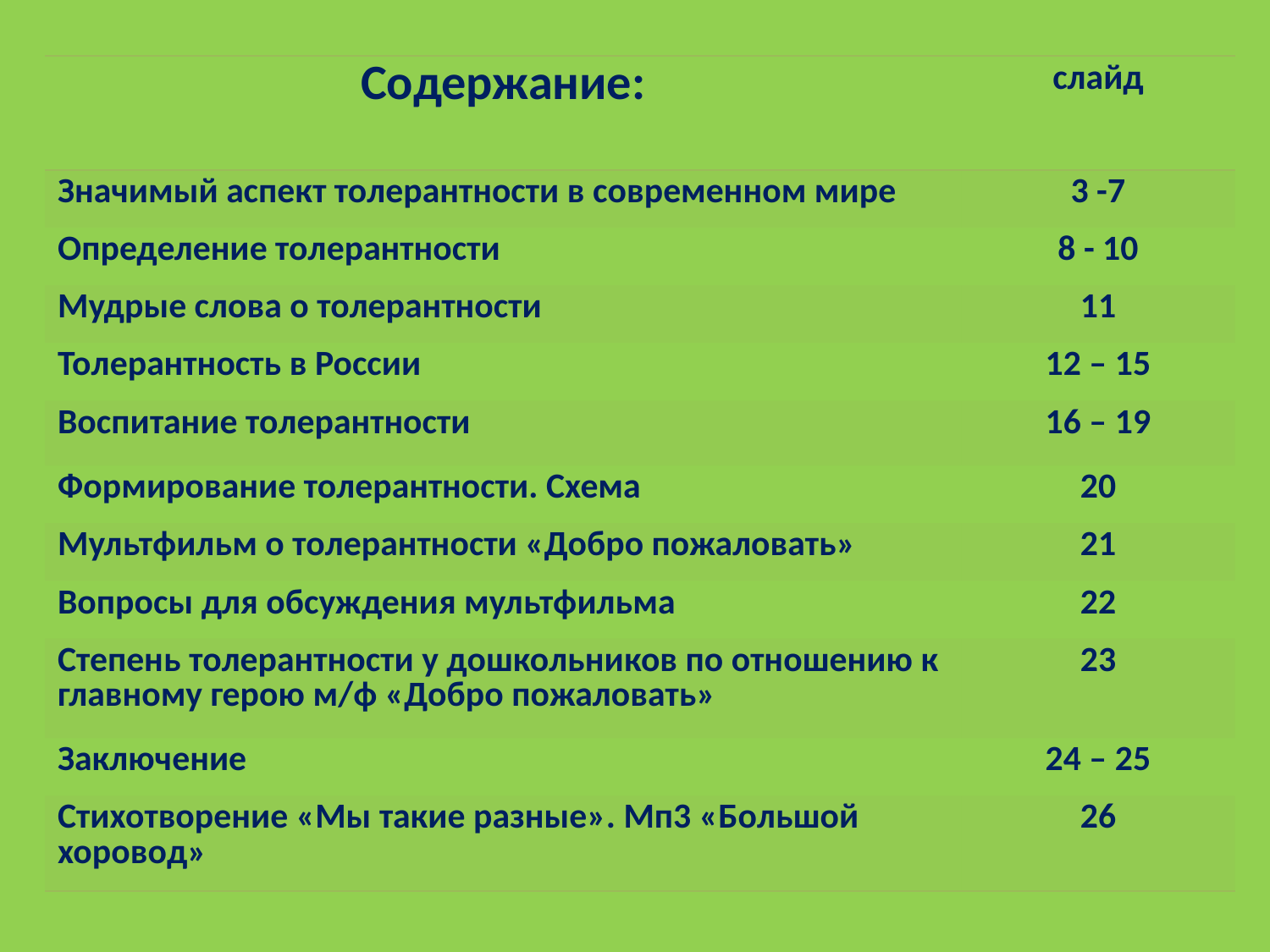

| Содержание: | слайд |
| --- | --- |
| Значимый аспект толерантности в современном мире | 3 -7 |
| Определение толерантности | 8 - 10 |
| Мудрые слова о толерантности | 11 |
| Толерантность в России | 12 – 15 |
| Воспитание толерантности | 16 – 19 |
| Формирование толерантности. Схема | 20 |
| Мультфильм о толерантности «Добро пожаловать» | 21 |
| Вопросы для обсуждения мультфильма | 22 |
| Степень толерантности у дошкольников по отношению к главному герою м/ф «Добро пожаловать» | 23 |
| Заключение | 24 – 25 |
| Стихотворение «Мы такие разные». Мп3 «Большой хоровод» | 26 |